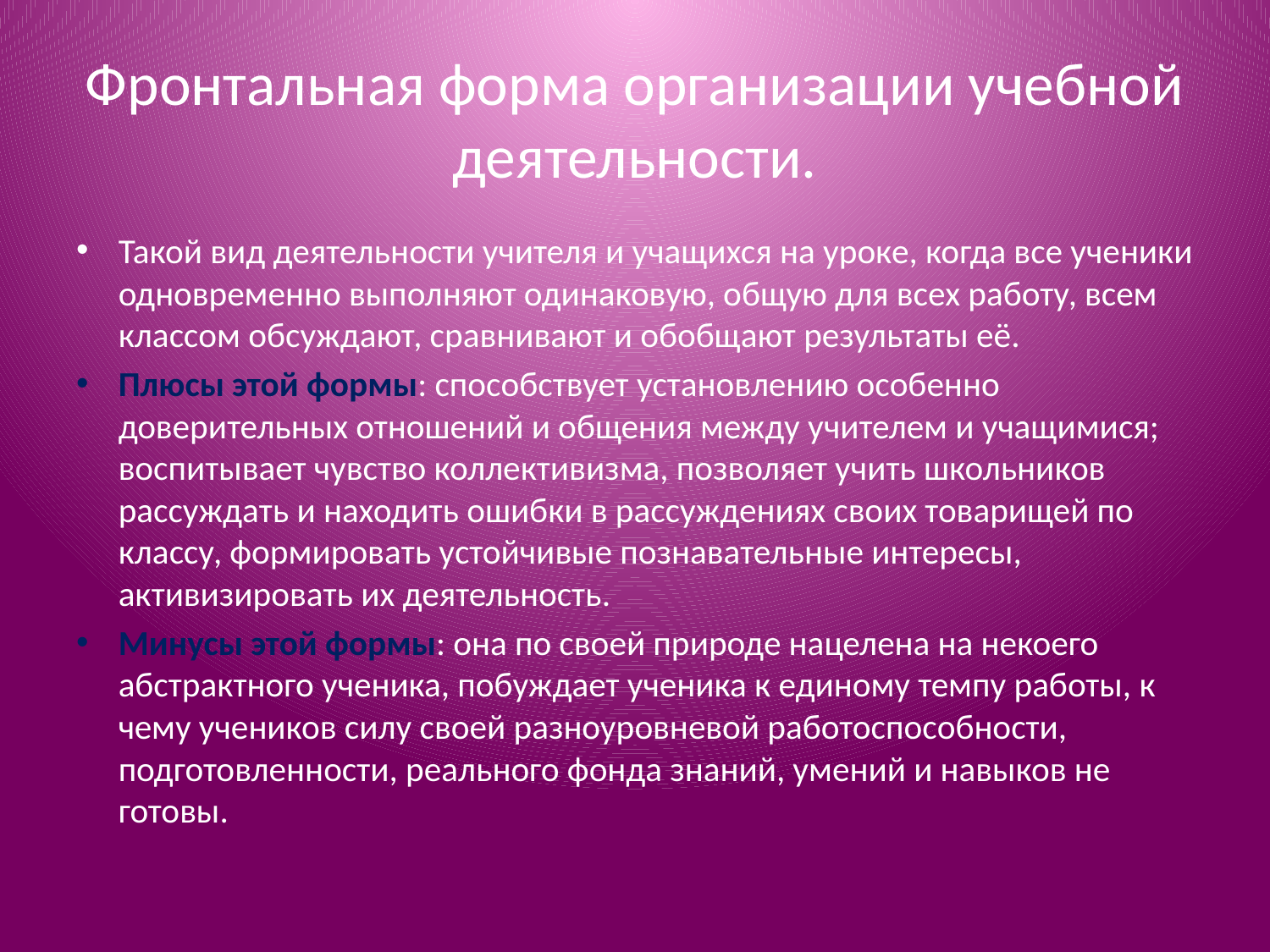

# Фронтальная форма организации учебной деятельности.
Такой вид деятельности учителя и учащихся на уроке, когда все ученики одновременно выполняют одинаковую, общую для всех работу, всем классом обсуждают, сравнивают и обобщают результаты её.
Плюсы этой формы: способствует установлению особенно доверительных отношений и общения между учителем и учащимися; воспитывает чувство коллективизма, позволяет учить школьников рассуждать и находить ошибки в рассуждениях своих товарищей по классу, формировать устойчивые познавательные интересы, активизировать их деятельность.
Минусы этой формы: она по своей природе нацелена на некоего абстрактного ученика, побуждает ученика к единому темпу работы, к чему учеников силу своей разноуровневой работоспособности, подготовленности, реального фонда знаний, умений и навыков не готовы.